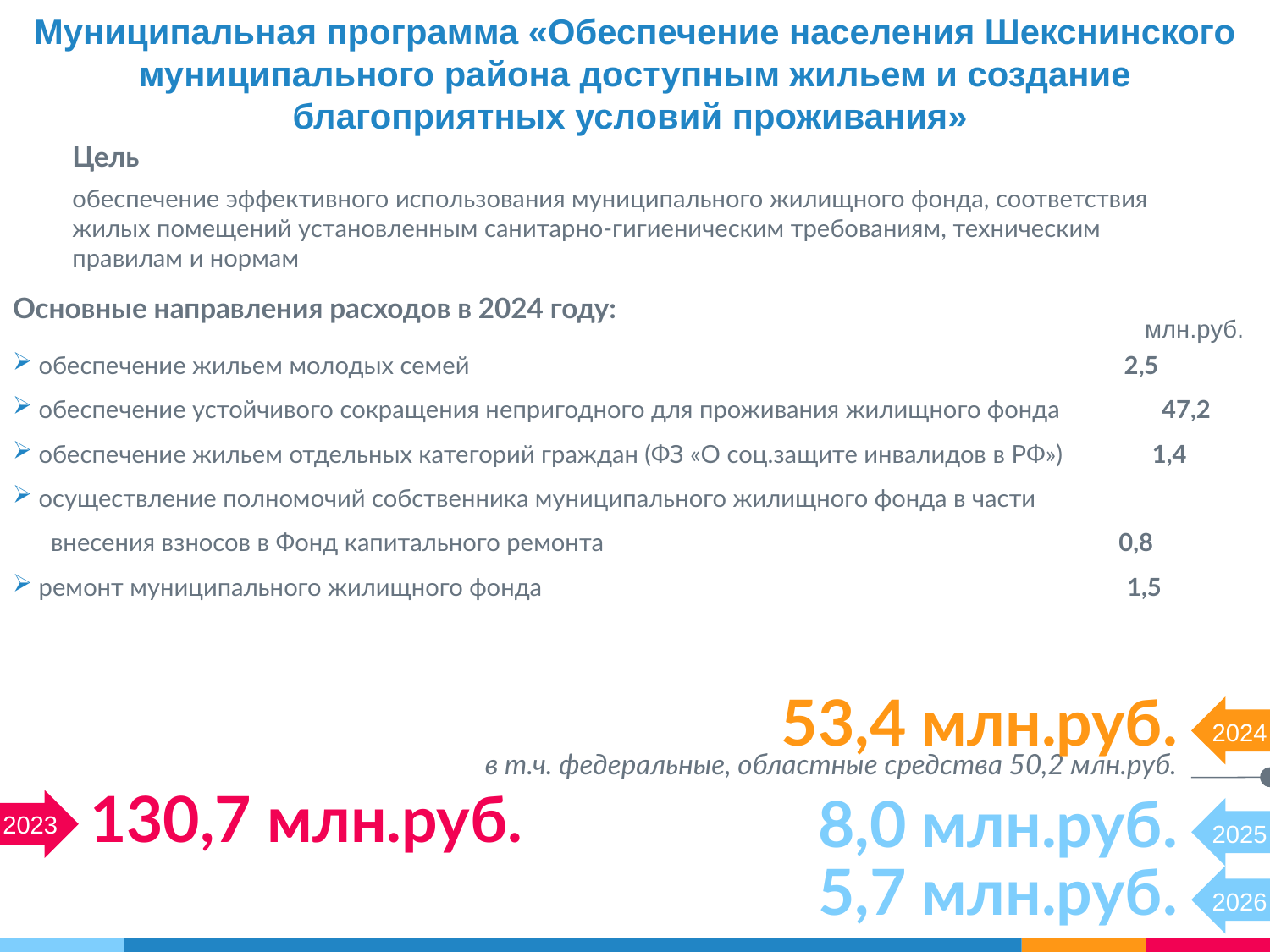

# Муниципальная программа «Обеспечение населения Шекснинского муниципального района доступным жильем и создание благоприятных условий проживания»
Цель
обеспечение эффективного использования муниципального жилищного фонда, соответствия жилых помещений установленным санитарно-гигиеническим требованиям, техническим правилам и нормам
Основные направления расходов в 2024 году:
 обеспечение жильем молодых семей                                                                                                       2,5
 обеспечение устойчивого сокращения непригодного для проживания жилищного фонда                47,2
 обеспечение жильем отдельных категорий граждан (ФЗ «О соц.защите инвалидов в РФ»)              1,4
 осуществление полномочий собственника муниципального жилищного фонда в части
      внесения взносов в Фонд капитального ремонта                                                                                 0,8
 ремонт муниципального жилищного фонда                                                                                            1,5

   млн.руб.
53,4 млн.руб.

2024
в т.ч. федеральные, областные средства 50,2 млн.руб.
130,7 млн.руб.
8,0 млн.руб.

2023

2025
5,7 млн.руб.

2026